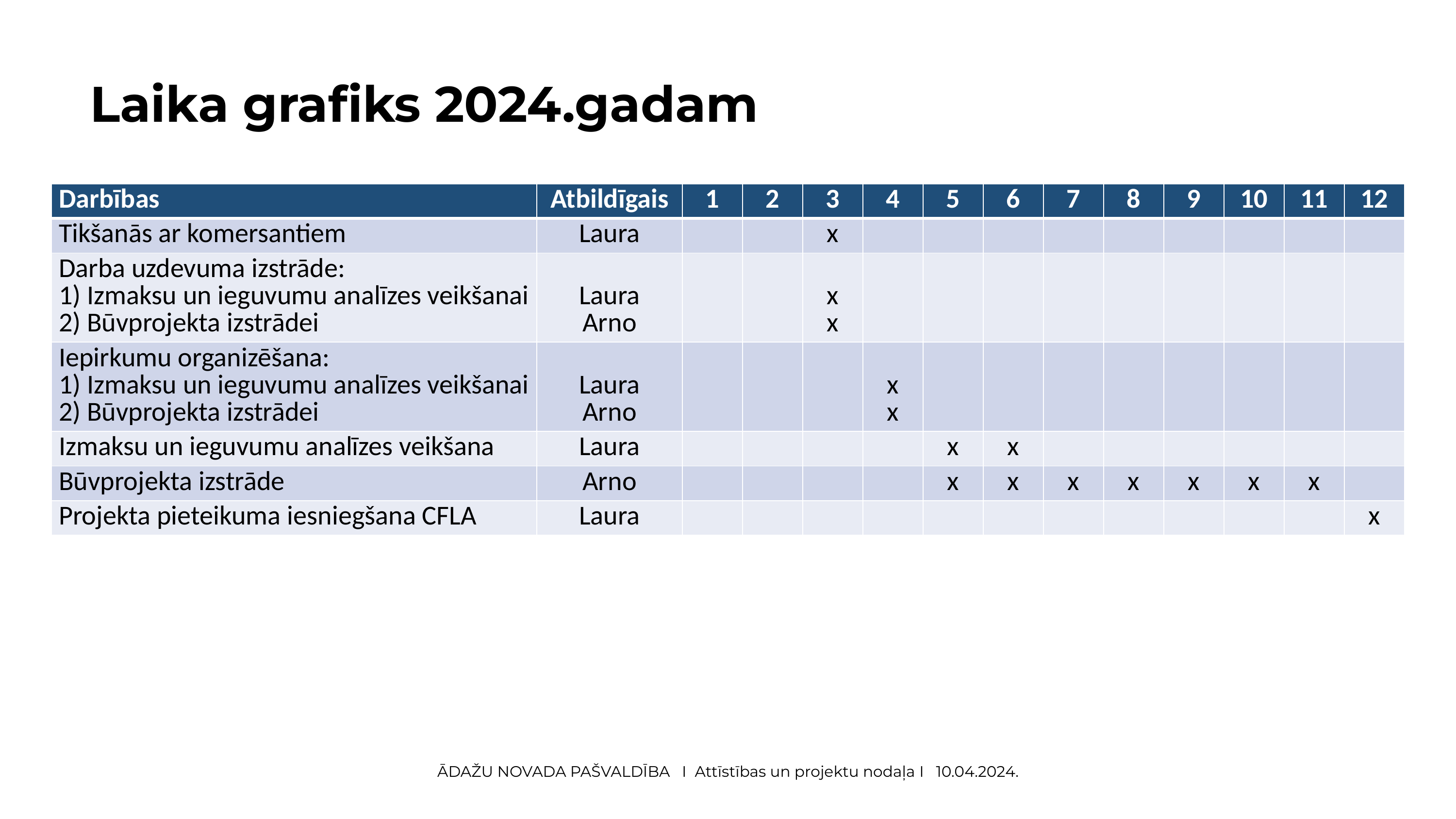

Laika grafiks 2024.gadam
| Darbības | Atbildīgais | 1 | 2 | 3 | 4 | 5 | 6 | 7 | 8 | 9 | 10 | 11 | 12 |
| --- | --- | --- | --- | --- | --- | --- | --- | --- | --- | --- | --- | --- | --- |
| Tikšanās ar komersantiem | Laura |  |  | x |  |  |  |  |  |  |  |  |  |
| Darba uzdevuma izstrāde: 1) Izmaksu un ieguvumu analīzes veikšanai 2) Būvprojekta izstrādei | Laura Arno |  |  | x x |  |  |  |  |  |  |  |  |  |
| Iepirkumu organizēšana: 1) Izmaksu un ieguvumu analīzes veikšanai 2) Būvprojekta izstrādei | Laura Arno |  |  |  | x x |  |  |  |  |  |  |  |  |
| Izmaksu un ieguvumu analīzes veikšana | Laura |  |  |  |  | x | x |  |  |  |  |  |  |
| Būvprojekta izstrāde | Arno |  |  |  |  | x | x | x | x | x | x | x |  |
| Projekta pieteikuma iesniegšana CFLA | Laura |  |  |  |  |  |  |  |  |  |  |  | x |
ĀDAŽU NOVADA PAŠVALDĪBA   I  Attīstības un projektu nodaļa I   10.04.2024.